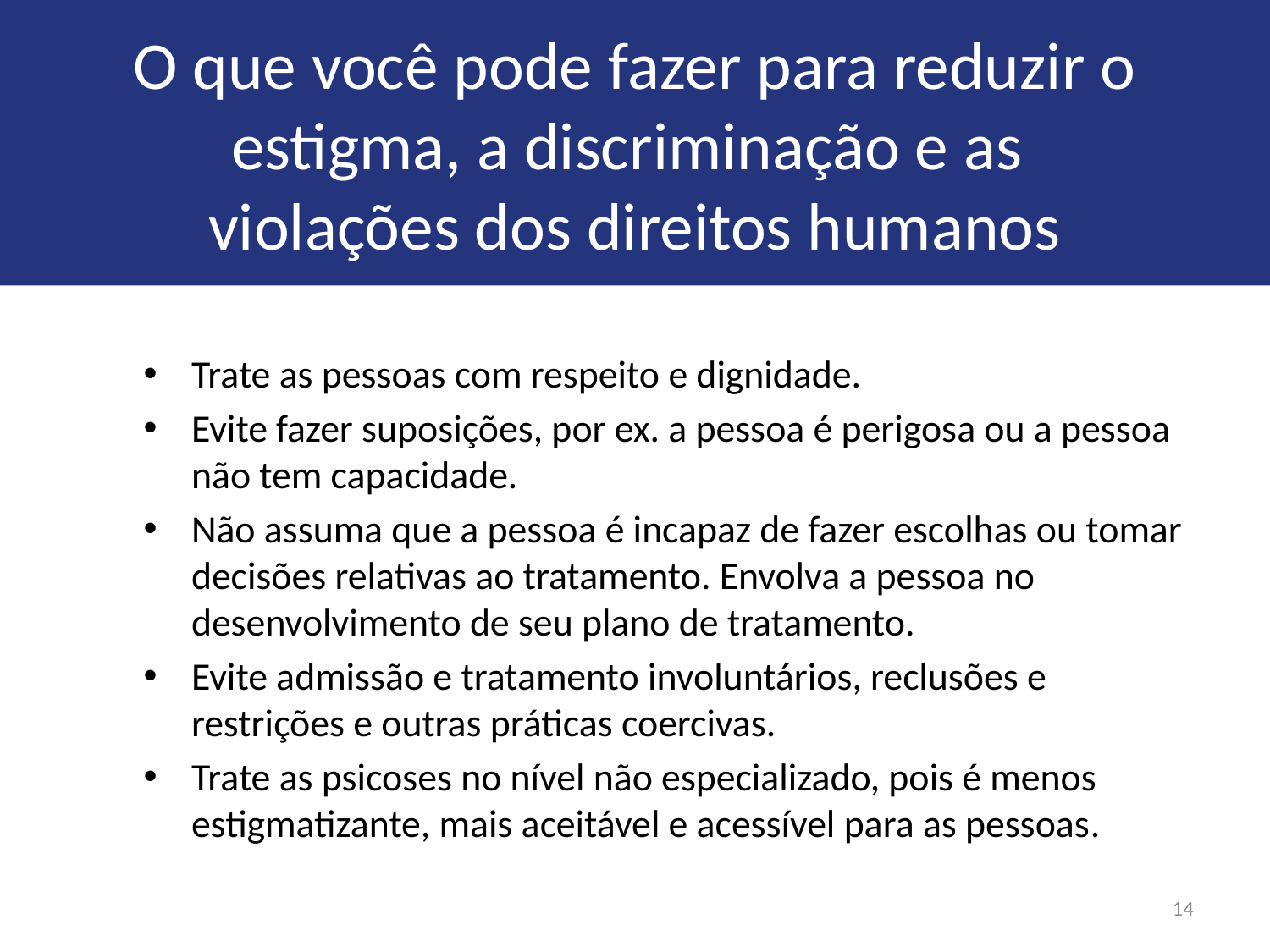

# O que você pode fazer para reduzir o estigma, a discriminação e as violações dos direitos humanos
Trate as pessoas com respeito e dignidade.
Evite fazer suposições, por ex. a pessoa é perigosa ou a pessoa não tem capacidade.
Não assuma que a pessoa é incapaz de fazer escolhas ou tomar decisões relativas ao tratamento. Envolva a pessoa no desenvolvimento de seu plano de tratamento.
Evite admissão e tratamento involuntários, reclusões e restrições e outras práticas coercivas.
Trate as psicoses no nível não especializado, pois é menos estigmatizante, mais aceitável e acessível para as pessoas.

14